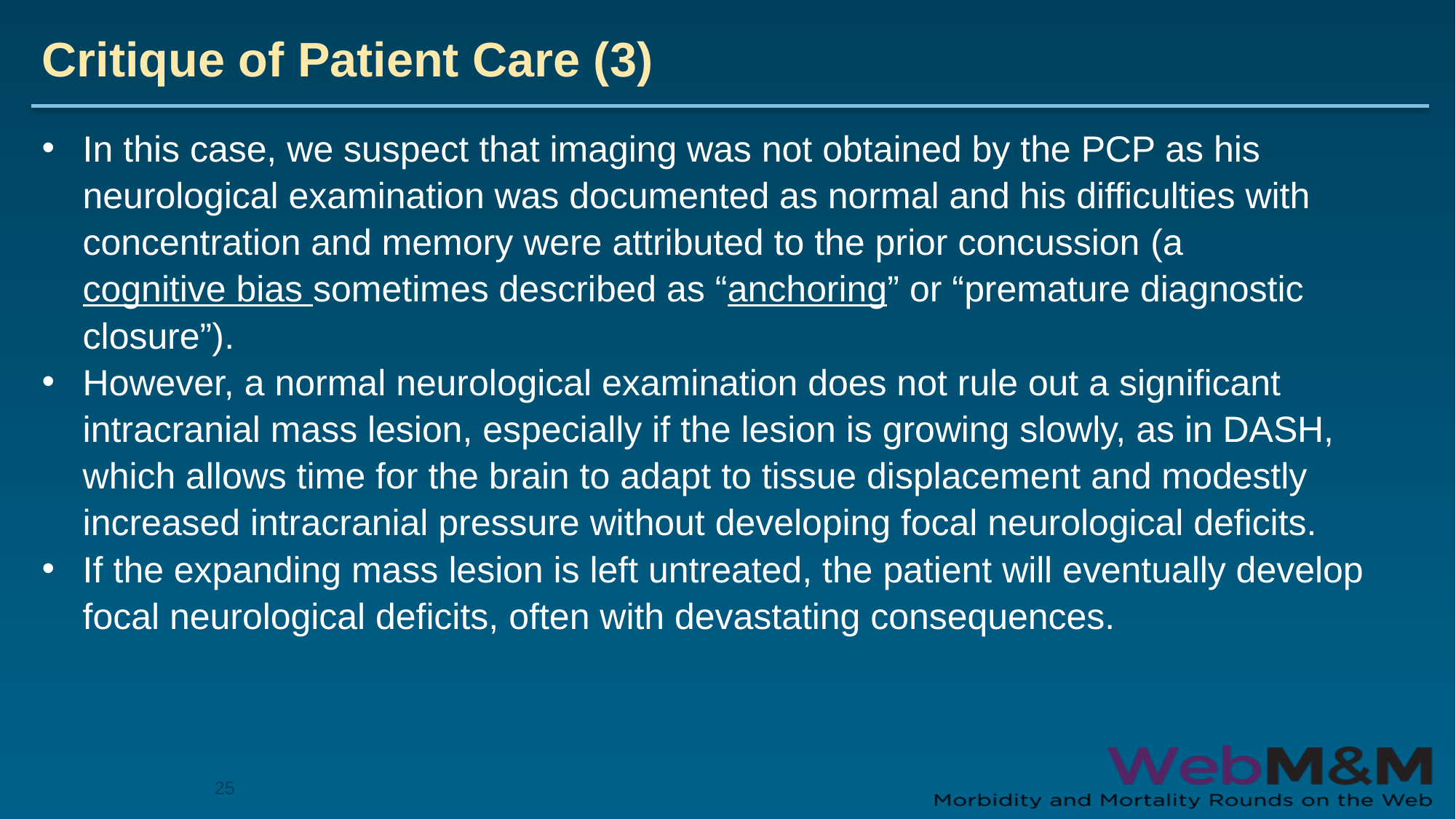

# Critique of Patient Care (3)
In this case, we suspect that imaging was not obtained by the PCP as his neurological examination was documented as normal and his difficulties with concentration and memory were attributed to the prior concussion (a cognitive bias sometimes described as “anchoring” or “premature diagnostic closure”).
However, a normal neurological examination does not rule out a significant intracranial mass lesion, especially if the lesion is growing slowly, as in DASH, which allows time for the brain to adapt to tissue displacement and modestly increased intracranial pressure without developing focal neurological deficits.
If the expanding mass lesion is left untreated, the patient will eventually develop focal neurological deficits, often with devastating consequences.
25